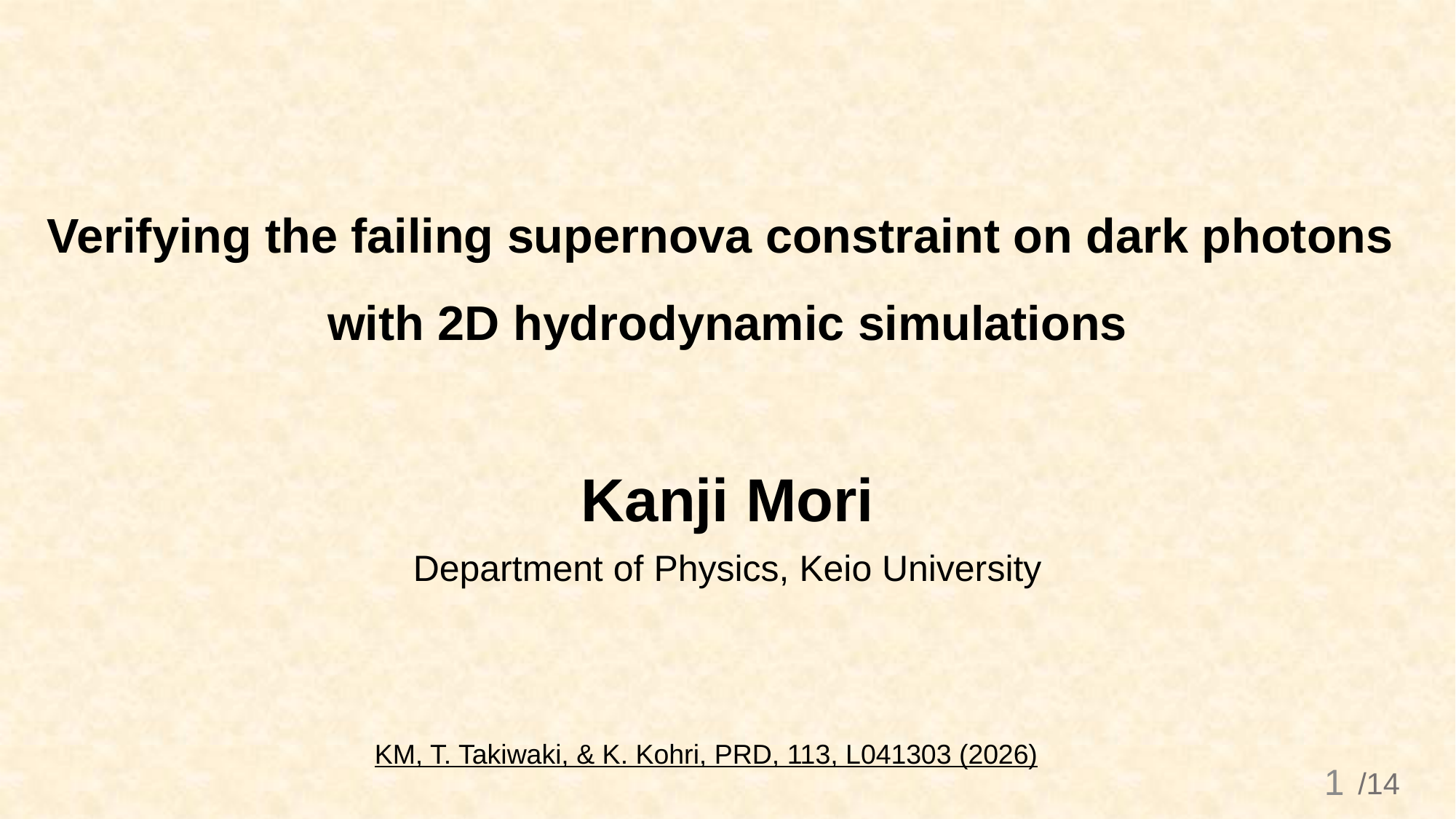

# Verifying the failing supernova constraint on dark photons with 2D hydrodynamic simulations
Kanji Mori
Department of Physics, Keio University
KM, T. Takiwaki, & K. Kohri, PRD, 113, L041303 (2026)
1